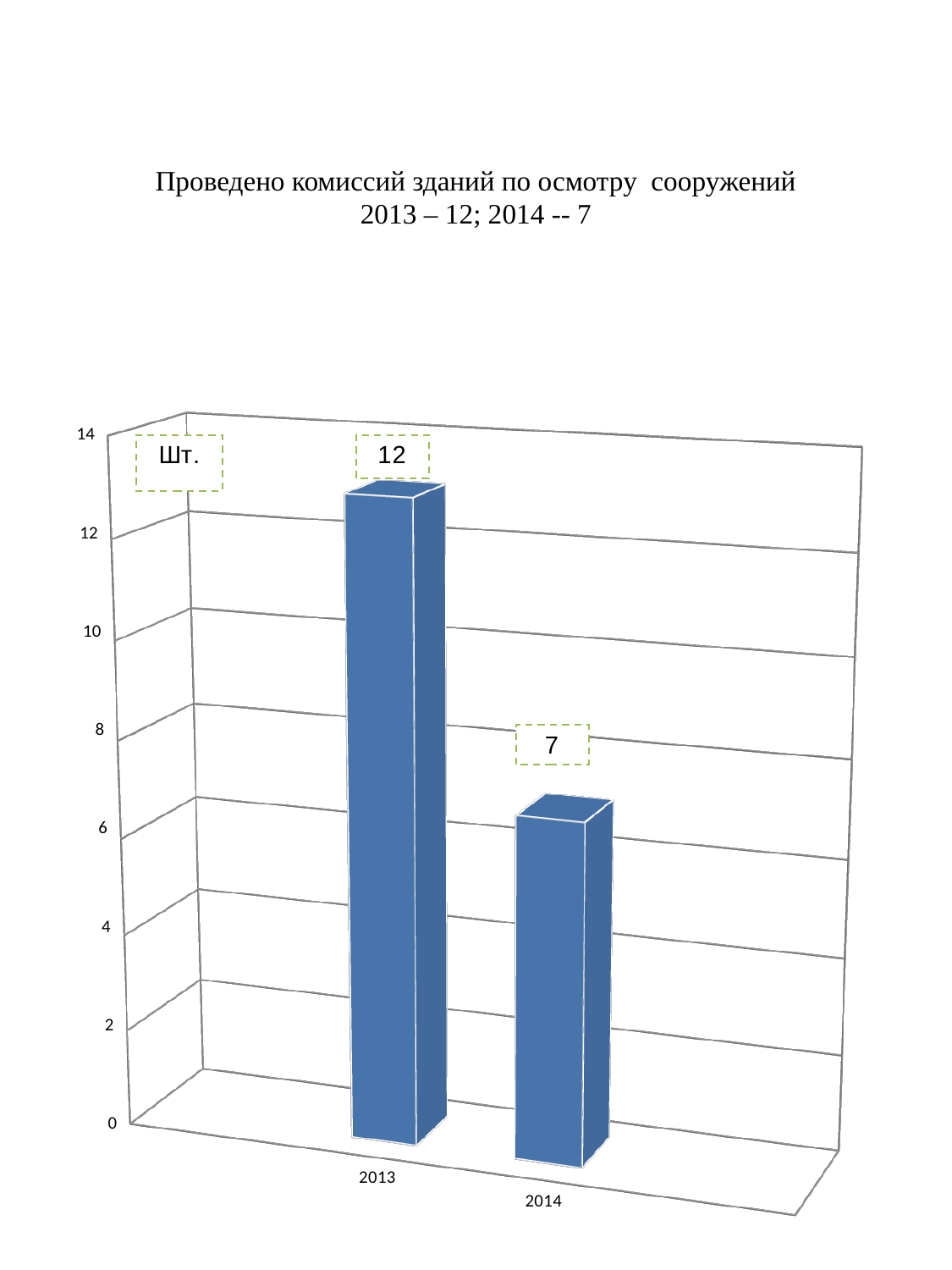

# Проведено комиссий зданий по осмотру  сооружений 2013 – 12; 2014 -- 7

[unsupported chart]